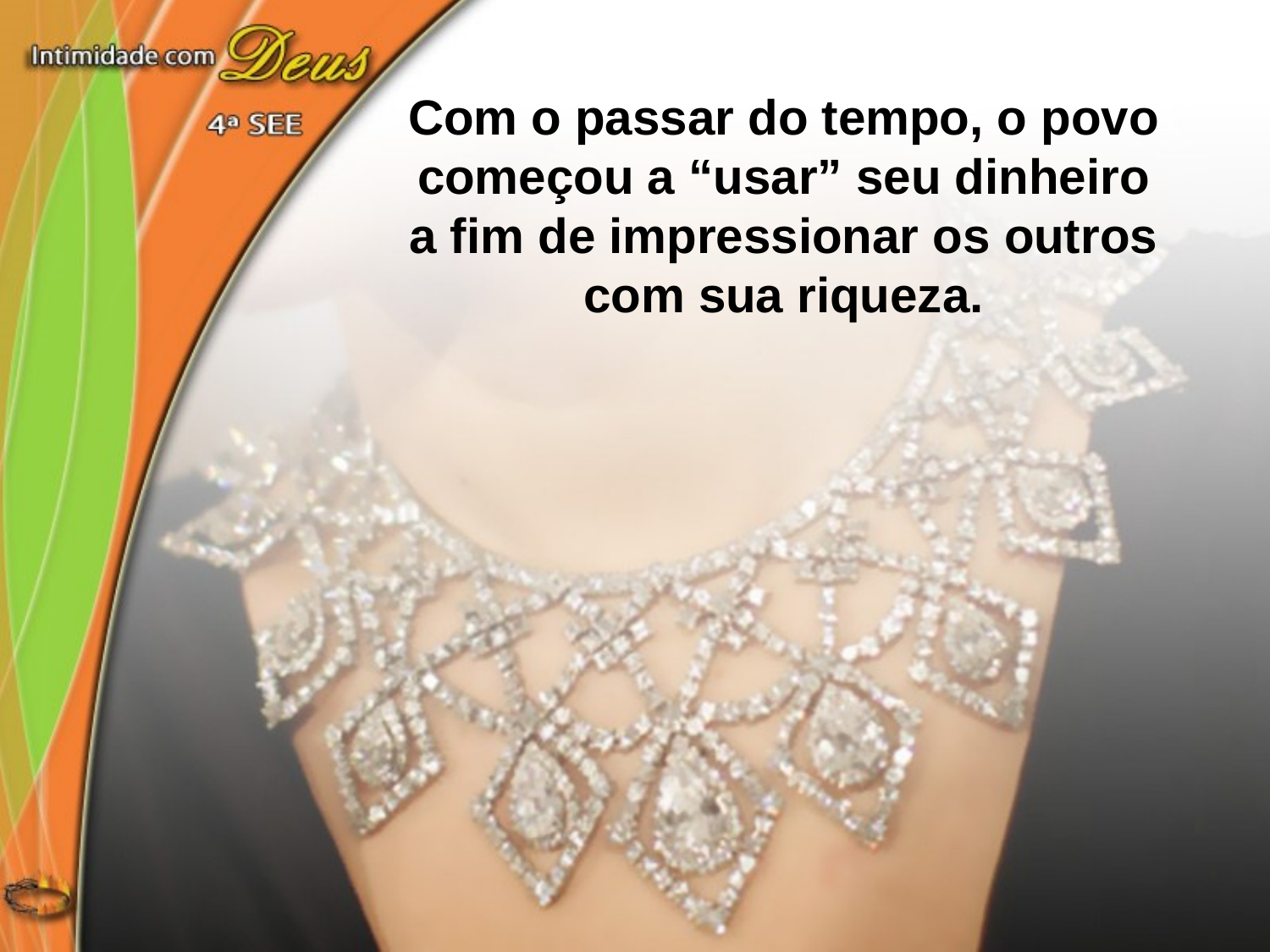

Com o passar do tempo, o povo começou a “usar” seu dinheiro a fim de impressionar os outros com sua riqueza.